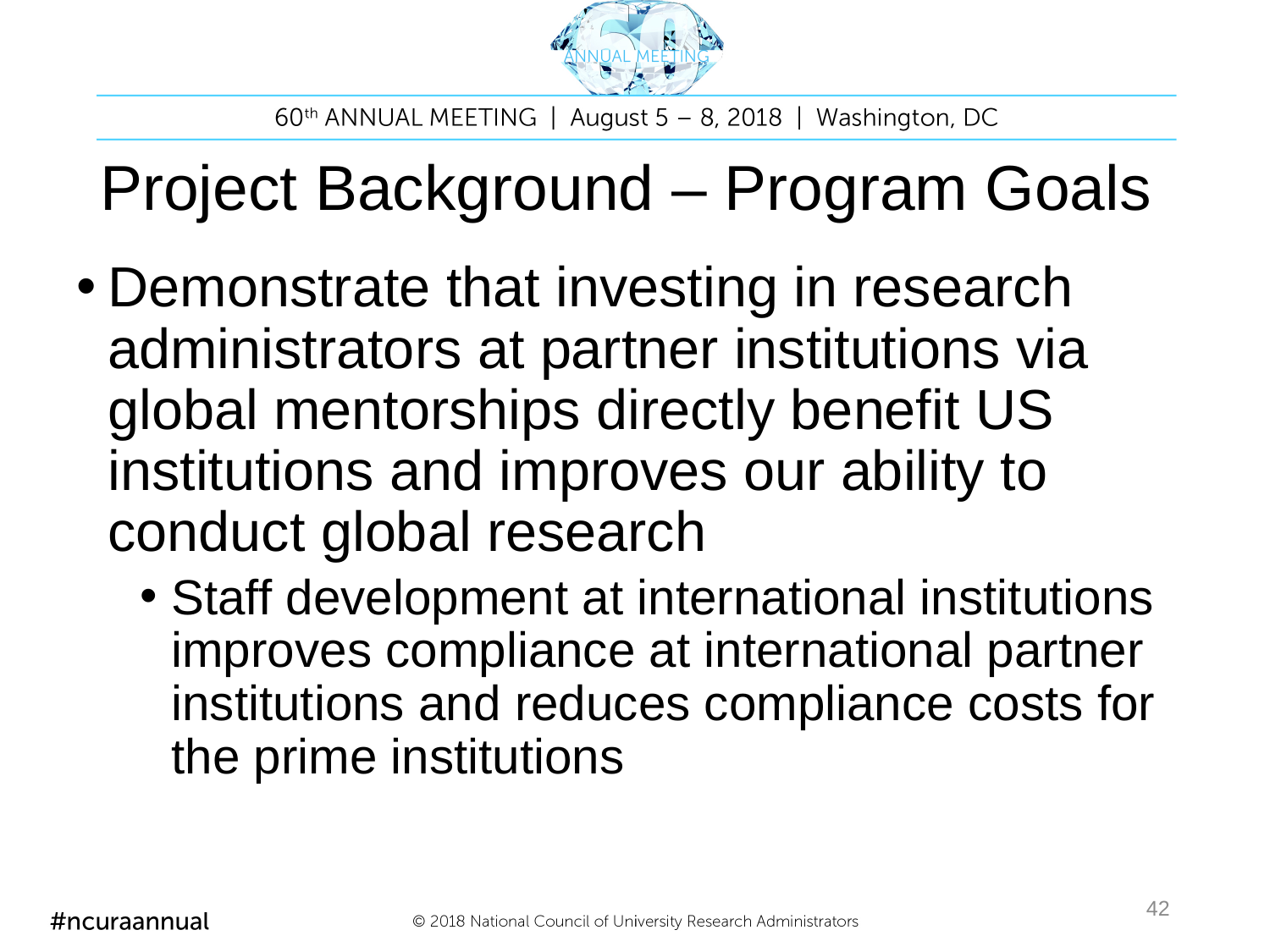

# Project Background – Program Goals
Demonstrate that investing in research administrators at partner institutions via global mentorships directly benefit US institutions and improves our ability to conduct global research
Staff development at international institutions improves compliance at international partner institutions and reduces compliance costs for the prime institutions
42